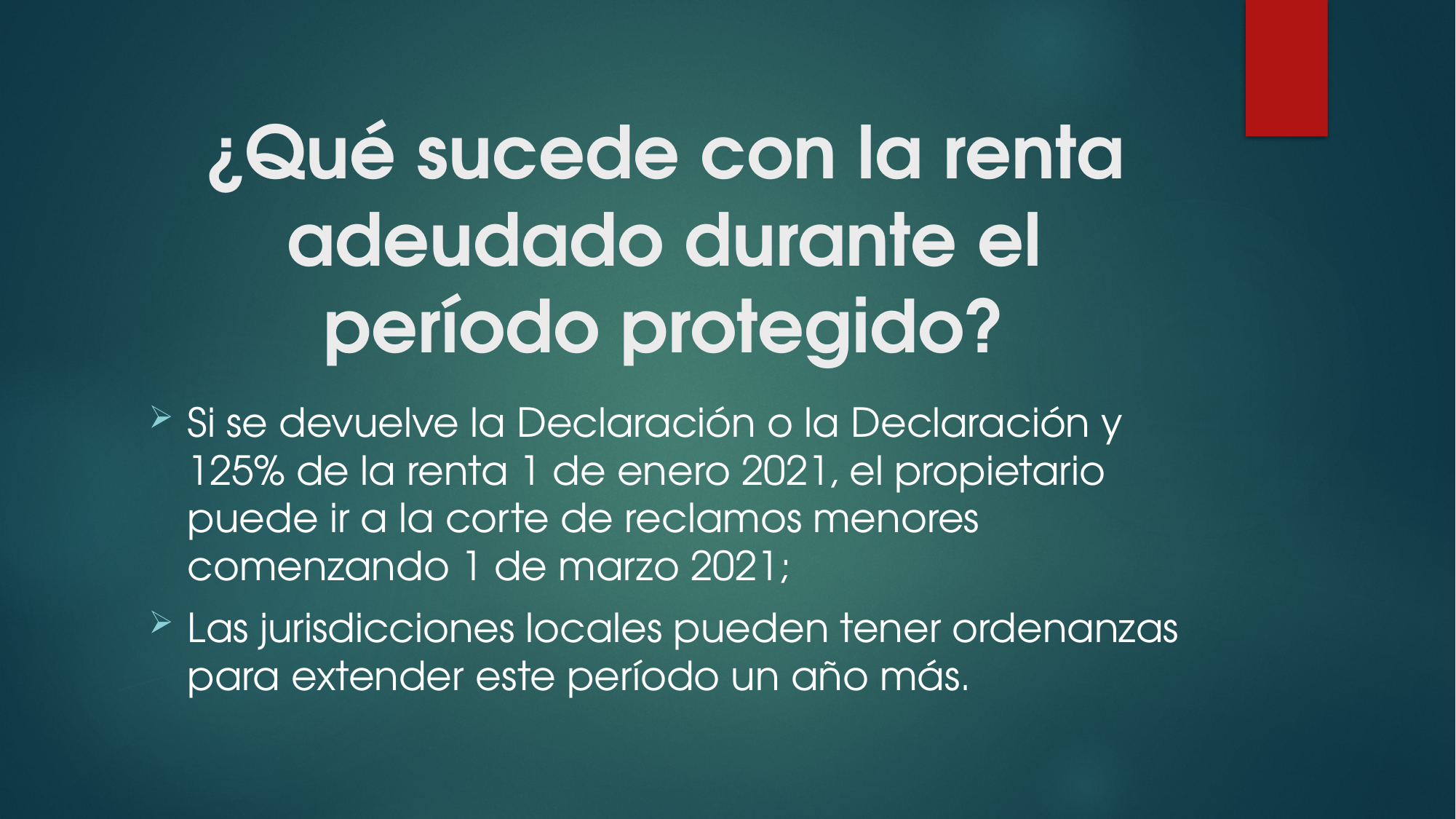

# ¿Qué sucede con la renta adeudado durante el período protegido?
Si se devuelve la Declaración o la Declaración y 125% de la renta 1 de enero 2021, el propietario puede ir a la corte de reclamos menores comenzando 1 de marzo 2021;
Las jurisdicciones locales pueden tener ordenanzas para extender este período un año más.